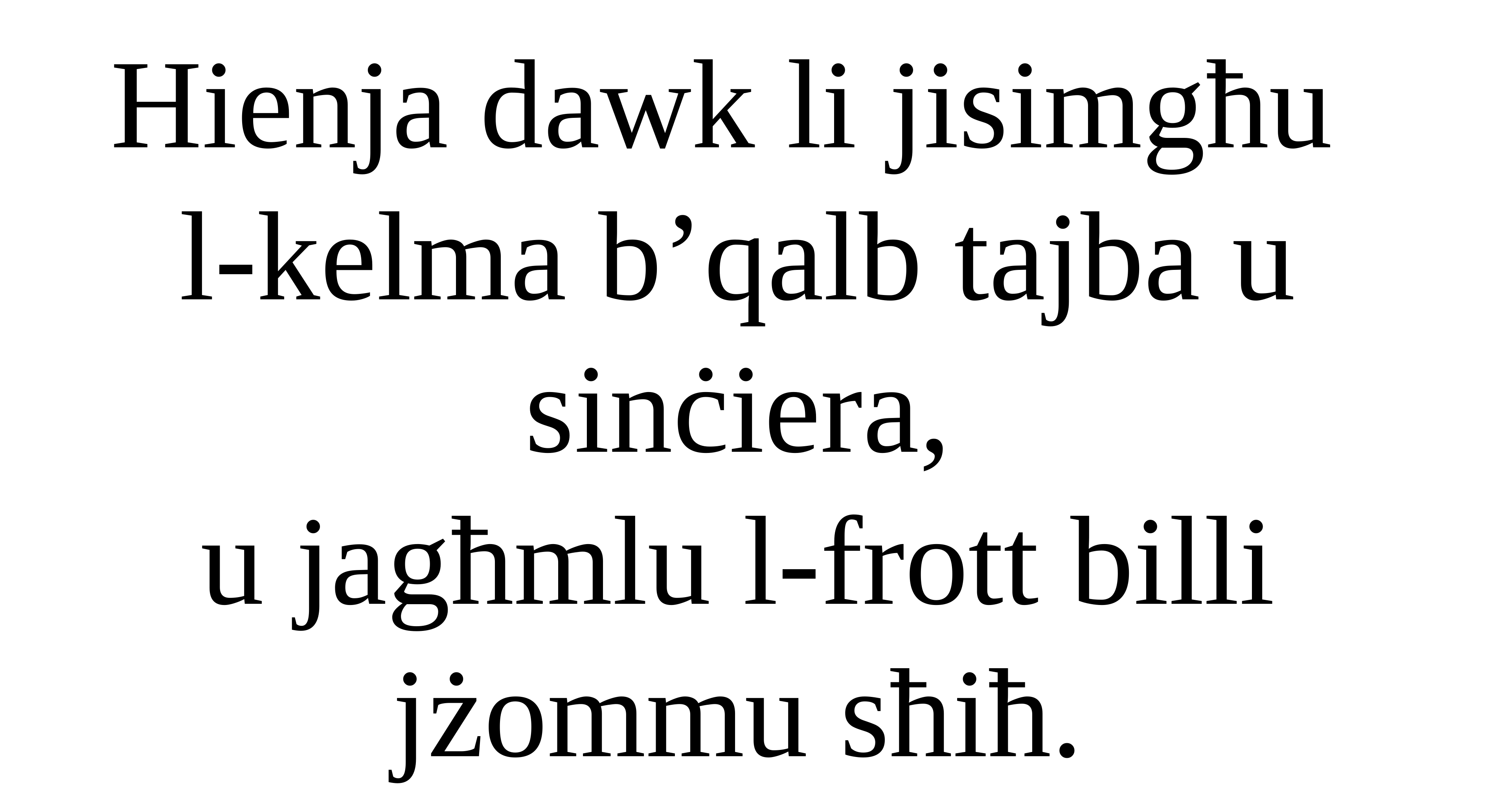

Hienja dawk li jisimgħu
l-kelma b’qalb tajba u sinċiera,
u jagħmlu l-frott billi jżommu sħiħ.